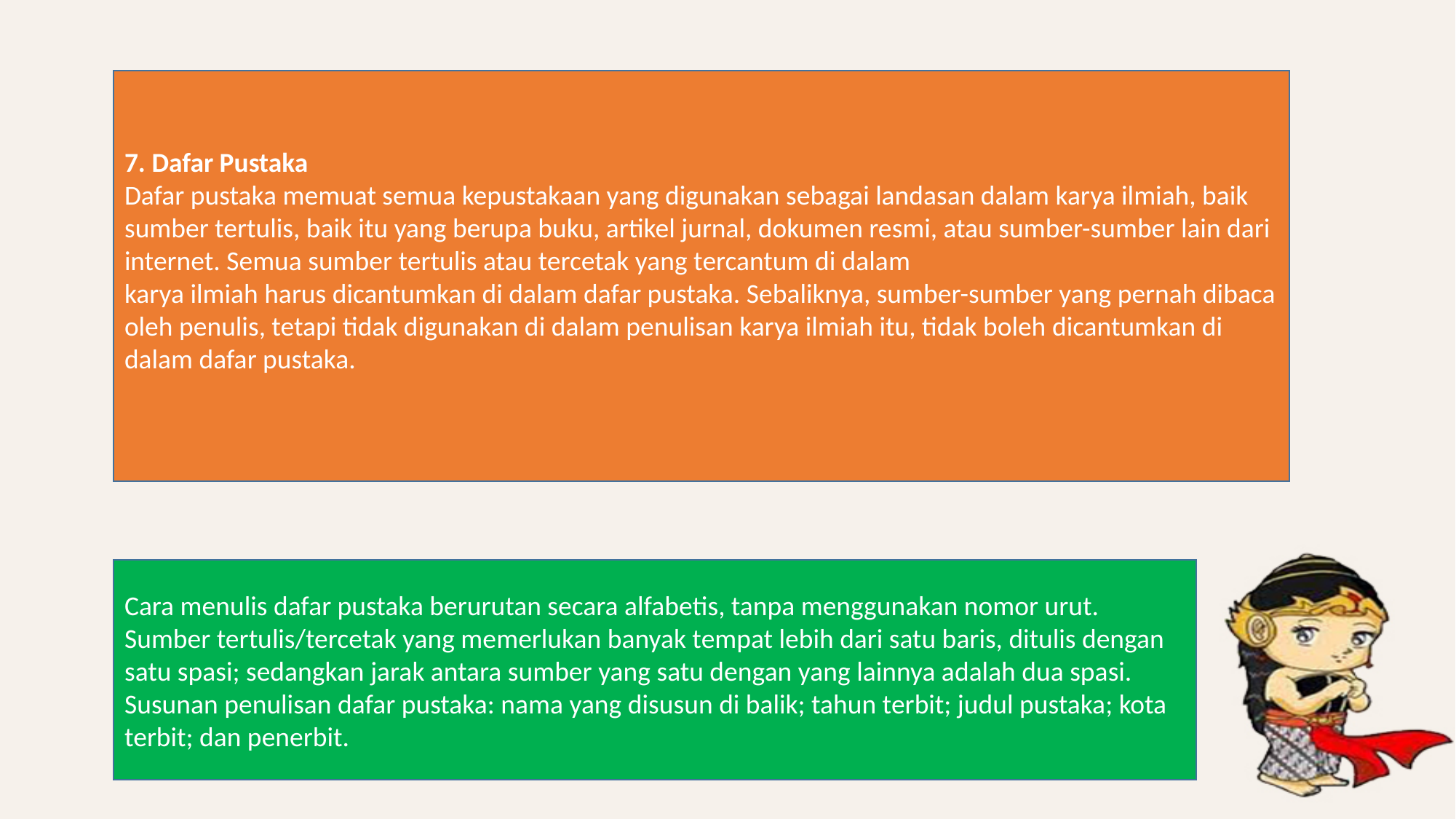

7. Dafar Pustaka
Dafar pustaka memuat semua kepustakaan yang digunakan sebagai landasan dalam karya ilmiah, baik sumber tertulis, baik itu yang berupa buku, artikel jurnal, dokumen resmi, atau sumber-sumber lain dari internet. Semua sumber tertulis atau tercetak yang tercantum di dalam
karya ilmiah harus dicantumkan di dalam dafar pustaka. Sebaliknya, sumber-sumber yang pernah dibaca oleh penulis, tetapi tidak digunakan di dalam penulisan karya ilmiah itu, tidak boleh dicantumkan di dalam dafar pustaka.
Cara menulis dafar pustaka berurutan secara alfabetis, tanpa menggunakan nomor urut. Sumber tertulis/tercetak yang memerlukan banyak tempat lebih dari satu baris, ditulis dengan satu spasi; sedangkan jarak antara sumber yang satu dengan yang lainnya adalah dua spasi. Susunan penulisan dafar pustaka: nama yang disusun di balik; tahun terbit; judul pustaka; kota terbit; dan penerbit.